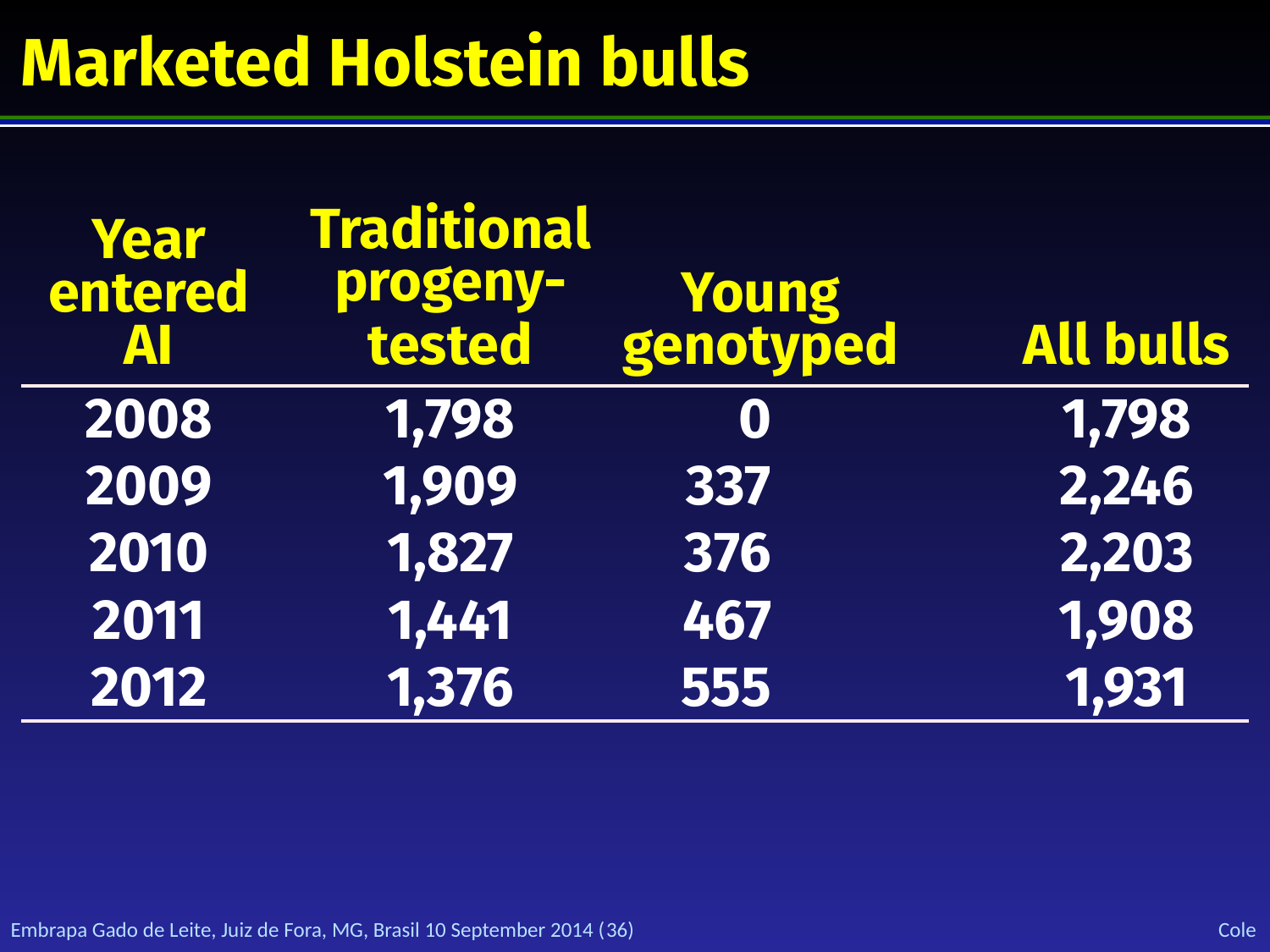

# Marketed Holstein bulls
| Year entered AI | Traditional progeny- tested | Young genotyped | All bulls |
| --- | --- | --- | --- |
| 2008 | 1,798 | 0 | 1,798 |
| 2009 | 1,909 | 337 | 2,246 |
| 2010 | 1,827 | 376 | 2,203 |
| 2011 | 1,441 | 467 | 1,908 |
| 2012 | 1,376 | 555 | 1,931 |